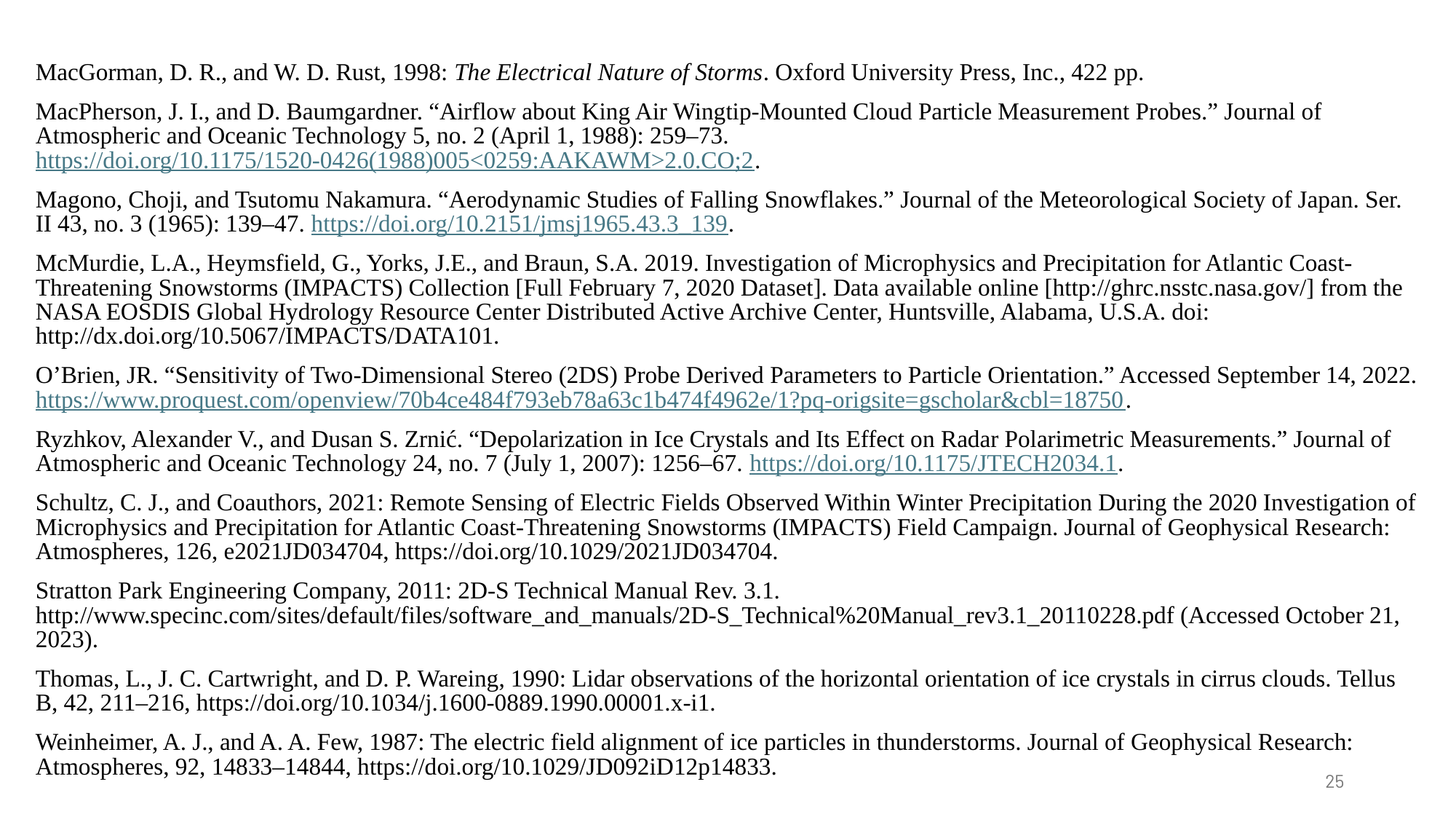

MacGorman, D. R., and W. D. Rust, 1998: The Electrical Nature of Storms. Oxford University Press, Inc., 422 pp.
MacPherson, J. I., and D. Baumgardner. “Airflow about King Air Wingtip-Mounted Cloud Particle Measurement Probes.” Journal of Atmospheric and Oceanic Technology 5, no. 2 (April 1, 1988): 259–73. https://doi.org/10.1175/1520-0426(1988)005<0259:AAKAWM>2.0.CO;2.
Magono, Choji, and Tsutomu Nakamura. “Aerodynamic Studies of Falling Snowflakes.” Journal of the Meteorological Society of Japan. Ser. II 43, no. 3 (1965): 139–47. https://doi.org/10.2151/jmsj1965.43.3_139.
McMurdie, L.A., Heymsfield, G., Yorks, J.E., and Braun, S.A. 2019. Investigation of Microphysics and Precipitation for Atlantic Coast-Threatening Snowstorms (IMPACTS) Collection [Full February 7, 2020 Dataset]. Data available online [http://ghrc.nsstc.nasa.gov/] from the NASA EOSDIS Global Hydrology Resource Center Distributed Active Archive Center, Huntsville, Alabama, U.S.A. doi: http://dx.doi.org/10.5067/IMPACTS/DATA101.
O’Brien, JR. “Sensitivity of Two-Dimensional Stereo (2DS) Probe Derived Parameters to Particle Orientation.” Accessed September 14, 2022. https://www.proquest.com/openview/70b4ce484f793eb78a63c1b474f4962e/1?pq-origsite=gscholar&cbl=18750.
Ryzhkov, Alexander V., and Dusan S. Zrnić. “Depolarization in Ice Crystals and Its Effect on Radar Polarimetric Measurements.” Journal of Atmospheric and Oceanic Technology 24, no. 7 (July 1, 2007): 1256–67. https://doi.org/10.1175/JTECH2034.1.
Schultz, C. J., and Coauthors, 2021: Remote Sensing of Electric Fields Observed Within Winter Precipitation During the 2020 Investigation of Microphysics and Precipitation for Atlantic Coast-Threatening Snowstorms (IMPACTS) Field Campaign. Journal of Geophysical Research: Atmospheres, 126, e2021JD034704, https://doi.org/10.1029/2021JD034704.
Stratton Park Engineering Company, 2011: 2D-S Technical Manual Rev. 3.1. http://www.specinc.com/sites/default/files/software_and_manuals/2D-S_Technical%20Manual_rev3.1_20110228.pdf (Accessed October 21, 2023).
Thomas, L., J. C. Cartwright, and D. P. Wareing, 1990: Lidar observations of the horizontal orientation of ice crystals in cirrus clouds. Tellus B, 42, 211–216, https://doi.org/10.1034/j.1600-0889.1990.00001.x-i1.
Weinheimer, A. J., and A. A. Few, 1987: The electric field alignment of ice particles in thunderstorms. Journal of Geophysical Research: Atmospheres, 92, 14833–14844, https://doi.org/10.1029/JD092iD12p14833.
25